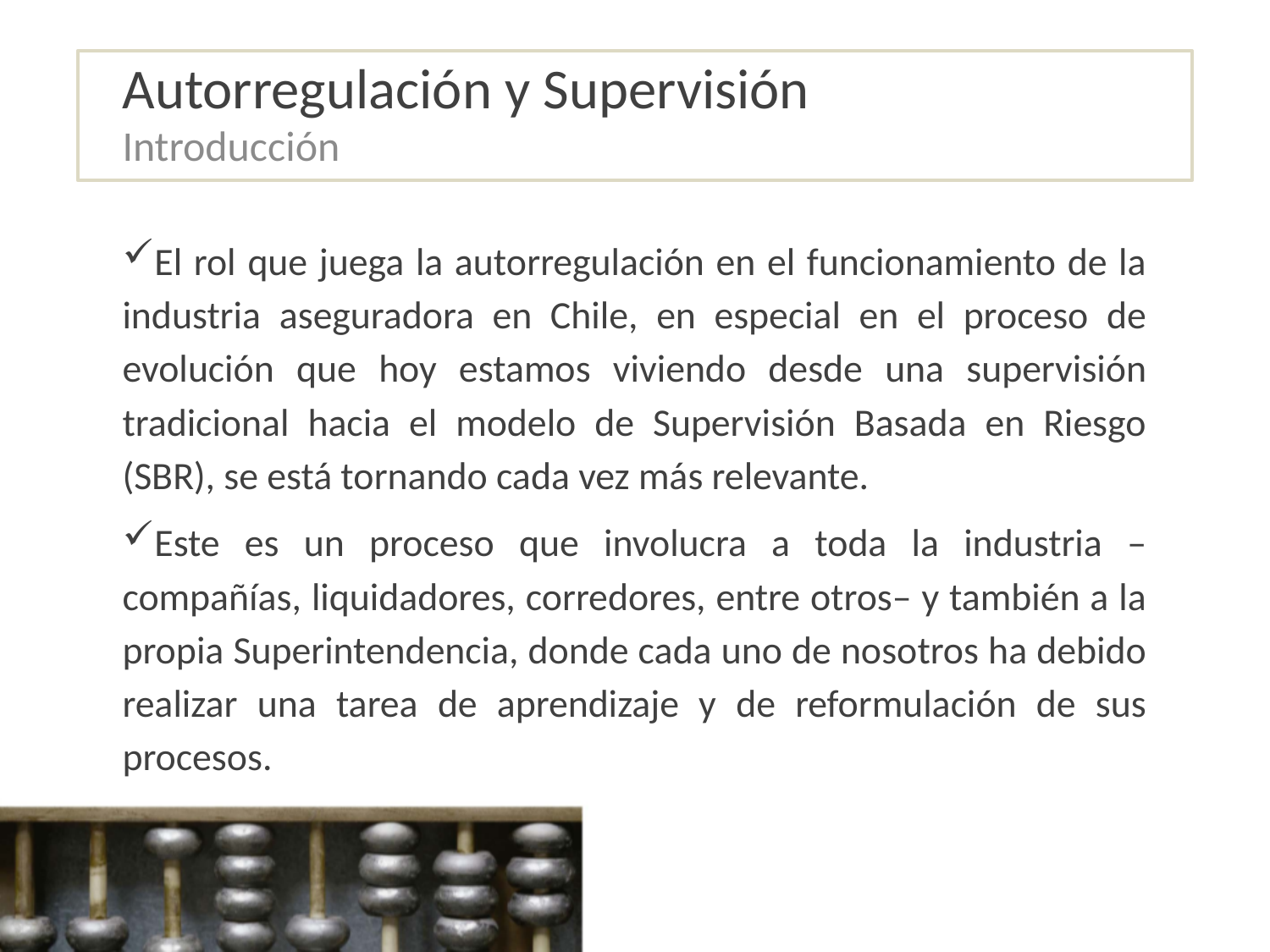

# Autorregulación y Supervisión
Introducción
El rol que juega la autorregulación en el funcionamiento de la industria aseguradora en Chile, en especial en el proceso de evolución que hoy estamos viviendo desde una supervisión tradicional hacia el modelo de Supervisión Basada en Riesgo (SBR), se está tornando cada vez más relevante.
Este es un proceso que involucra a toda la industria –compañías, liquidadores, corredores, entre otros– y también a la propia Superintendencia, donde cada uno de nosotros ha debido realizar una tarea de aprendizaje y de reformulación de sus procesos.